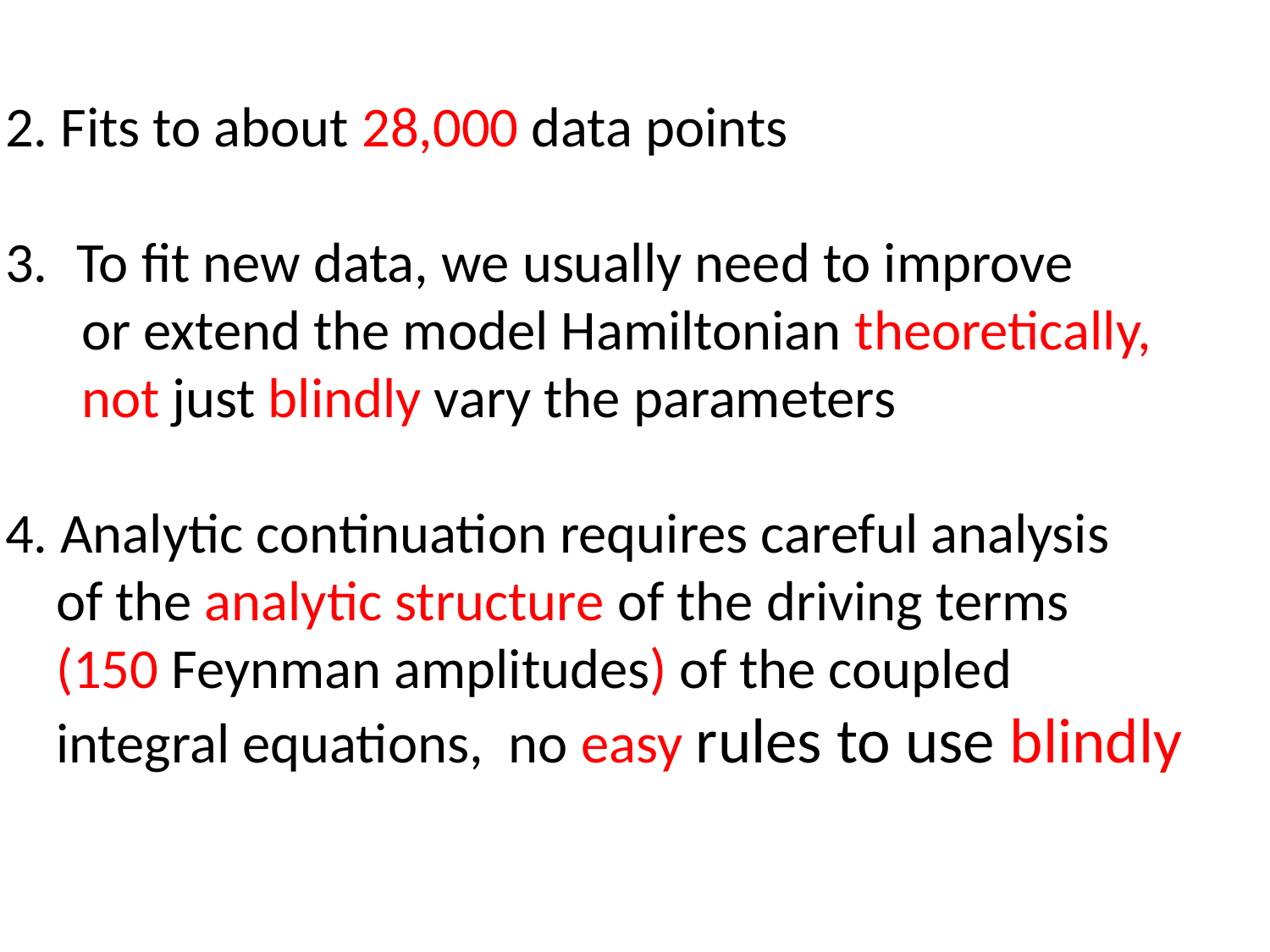

2. Fits to about 28,000 data points

To fit new data, we usually need to improve
      or extend the model Hamiltonian theoretically,
      not just blindly vary the parameters

4. Analytic continuation requires careful analysis
    of the analytic structure of the driving terms
    (150 Feynman amplitudes) of the coupled
    integral equations,  no easy rules to use blindly